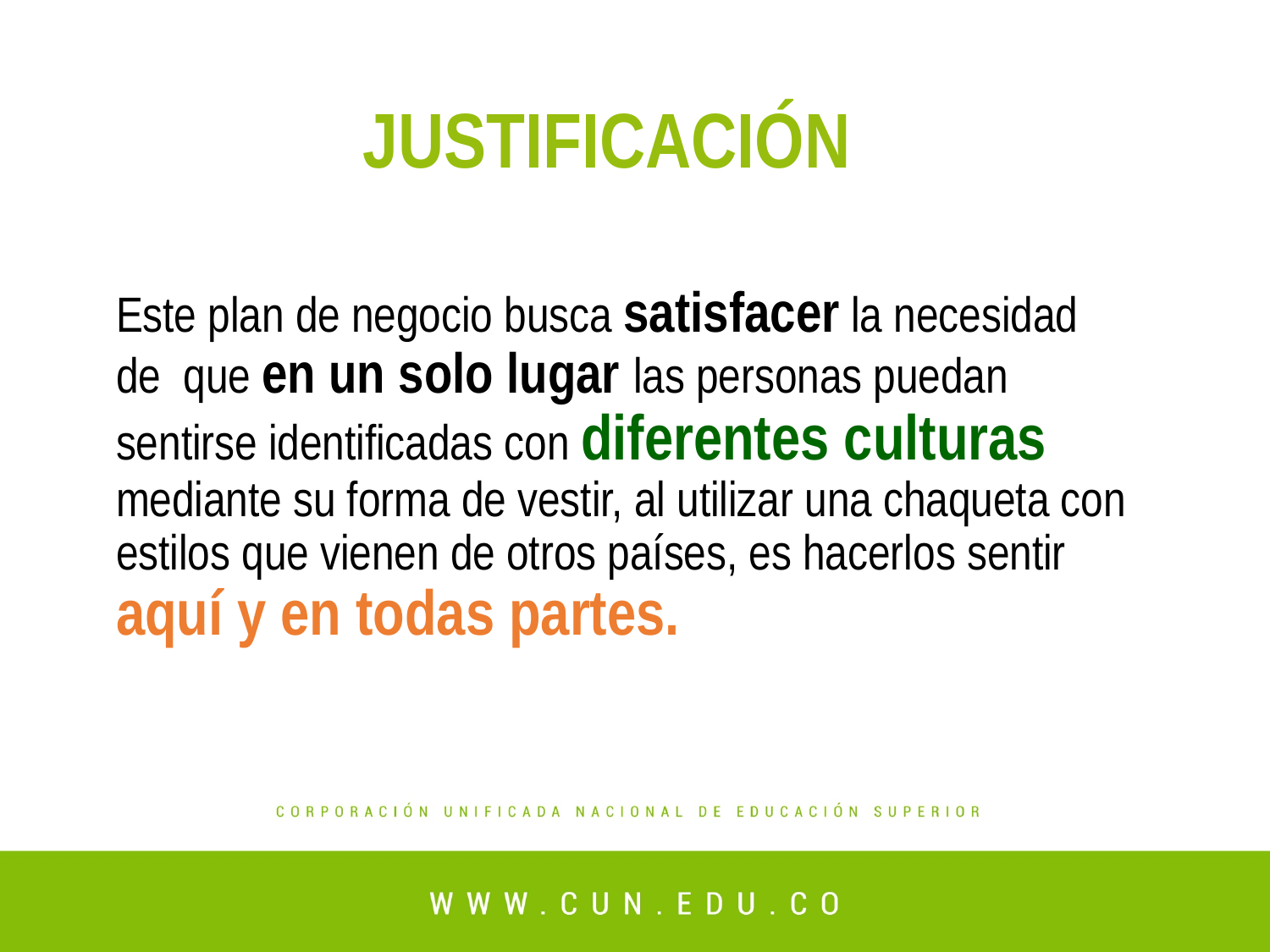

# JUSTIFICACIÓN
Este plan de negocio busca satisfacer la necesidad de  que en un solo lugar las personas puedan sentirse identificadas con diferentes culturas mediante su forma de vestir, al utilizar una chaqueta con estilos que vienen de otros países, es hacerlos sentir aquí y en todas partes.